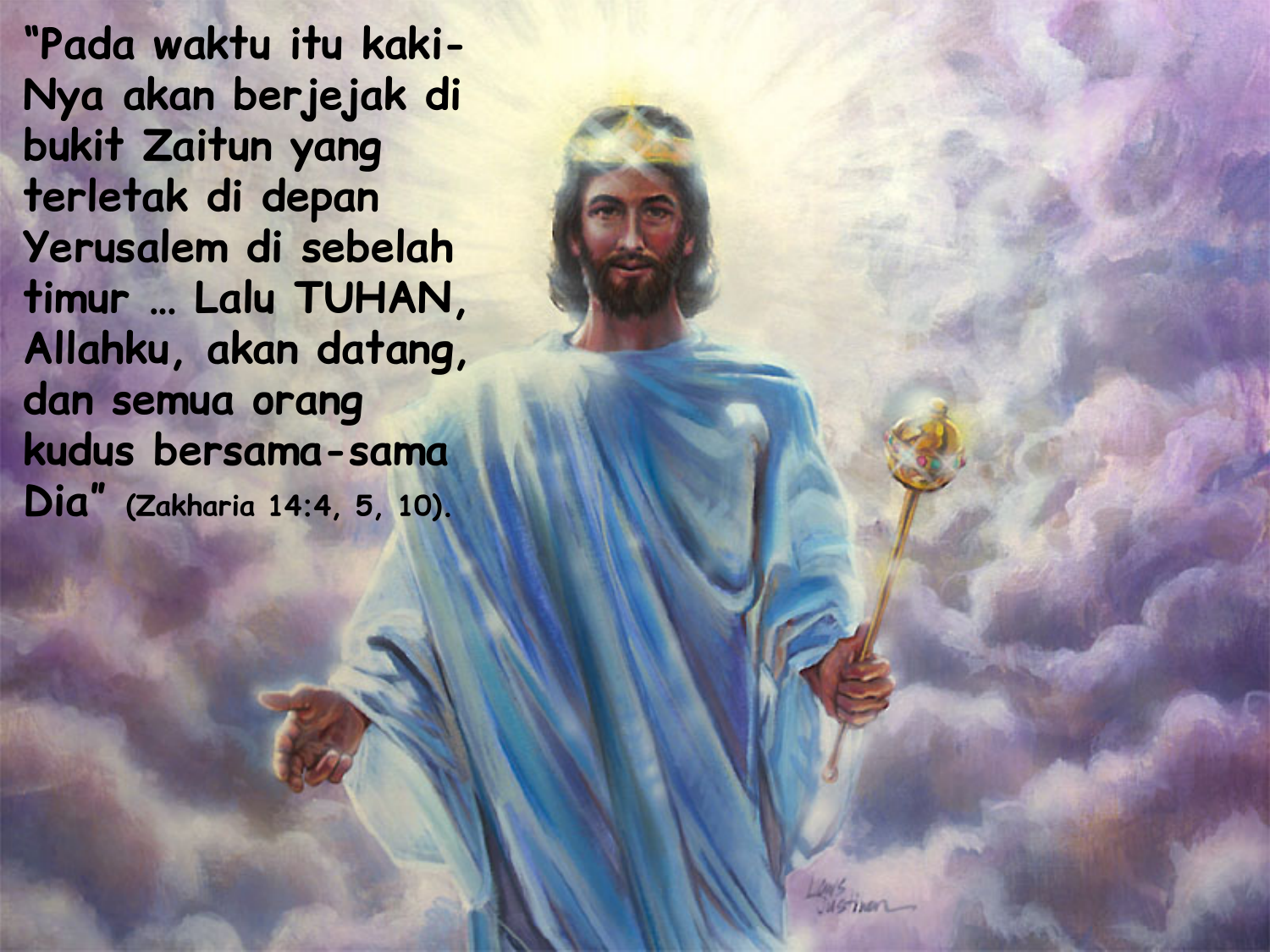

“Pada waktu itu kaki-Nya akan berjejak di bukit Zaitun yang terletak di depan Yerusalem di sebelah timur … Lalu TUHAN, Allahku, akan datang, dan semua orang kudus bersama-sama Dia” (Zakharia 14:4, 5, 10).